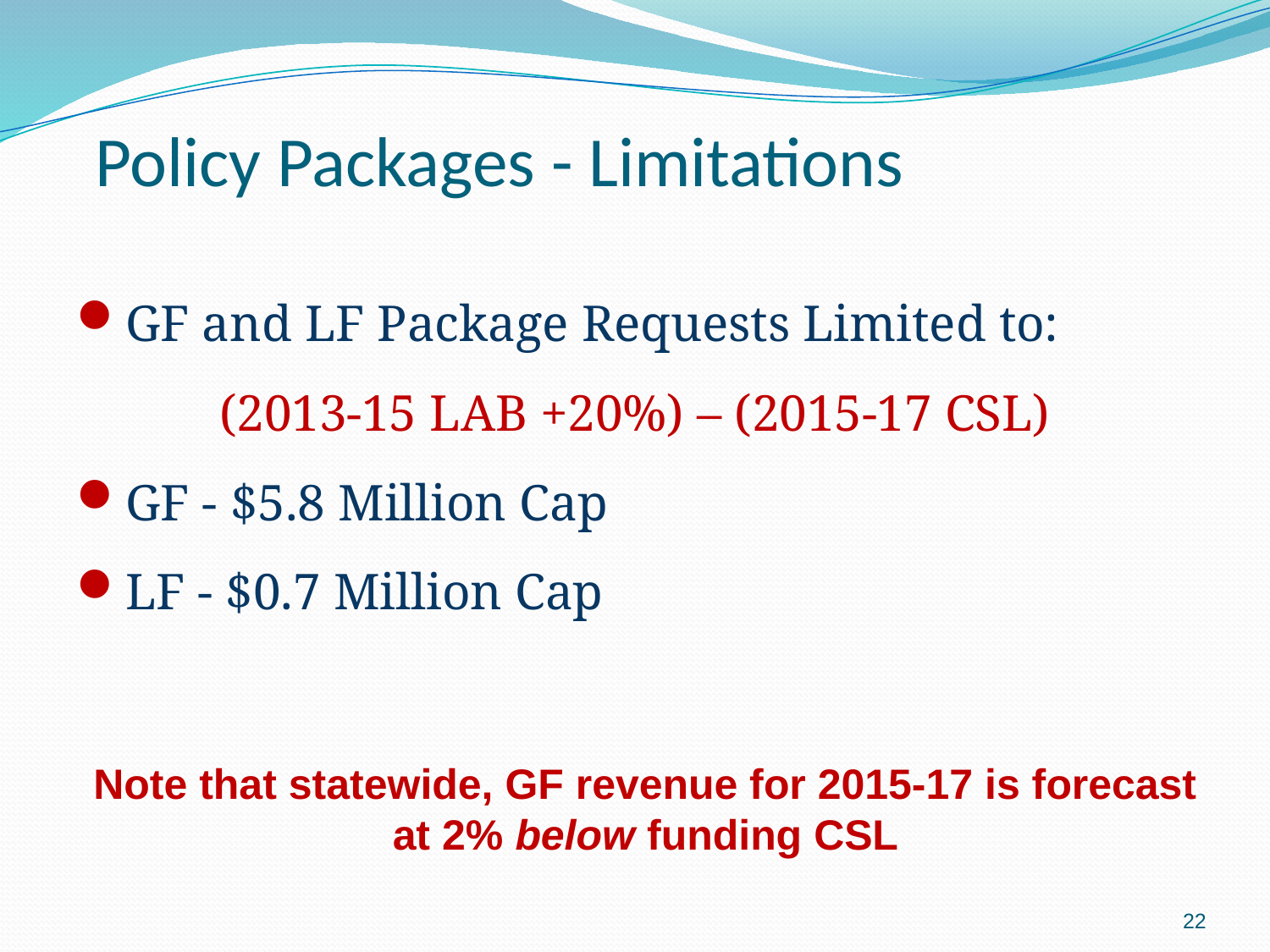

Policy Packages - Limitations
GF and LF Package Requests Limited to:
(2013-15 LAB +20%) – (2015-17 CSL)
GF - $5.8 Million Cap
LF - $0.7 Million Cap

Note that statewide, GF revenue for 2015-17 is forecast at 2% below funding CSL
22